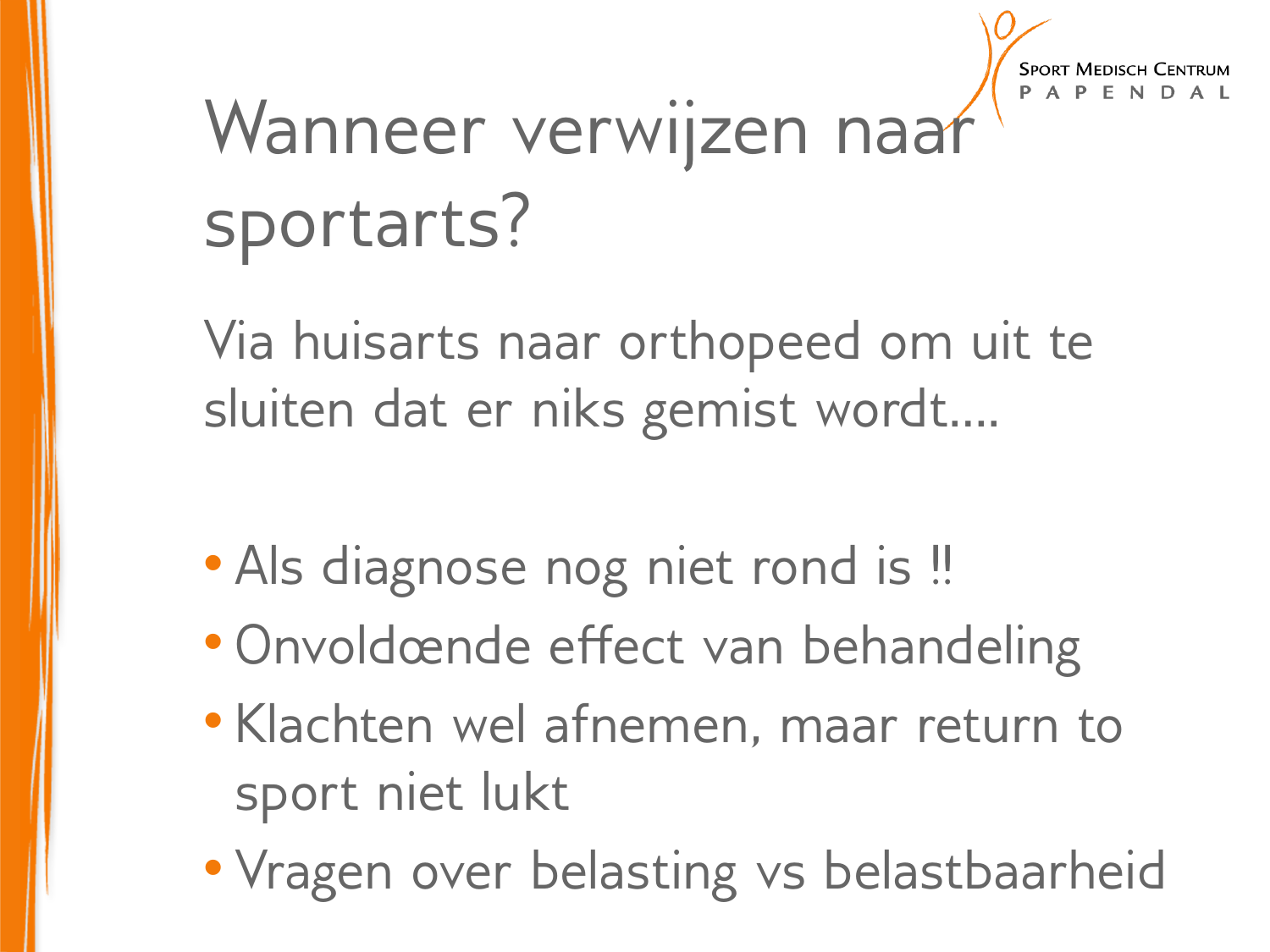

# Wanneer verwijzen naar sportarts?
Via huisarts naar orthopeed om uit te sluiten dat er niks gemist wordt….

Als diagnose nog niet rond is !!
Onvoldoende effect van behandeling
Klachten wel afnemen, maar return to sport niet lukt
Vragen over belasting vs belastbaarheid